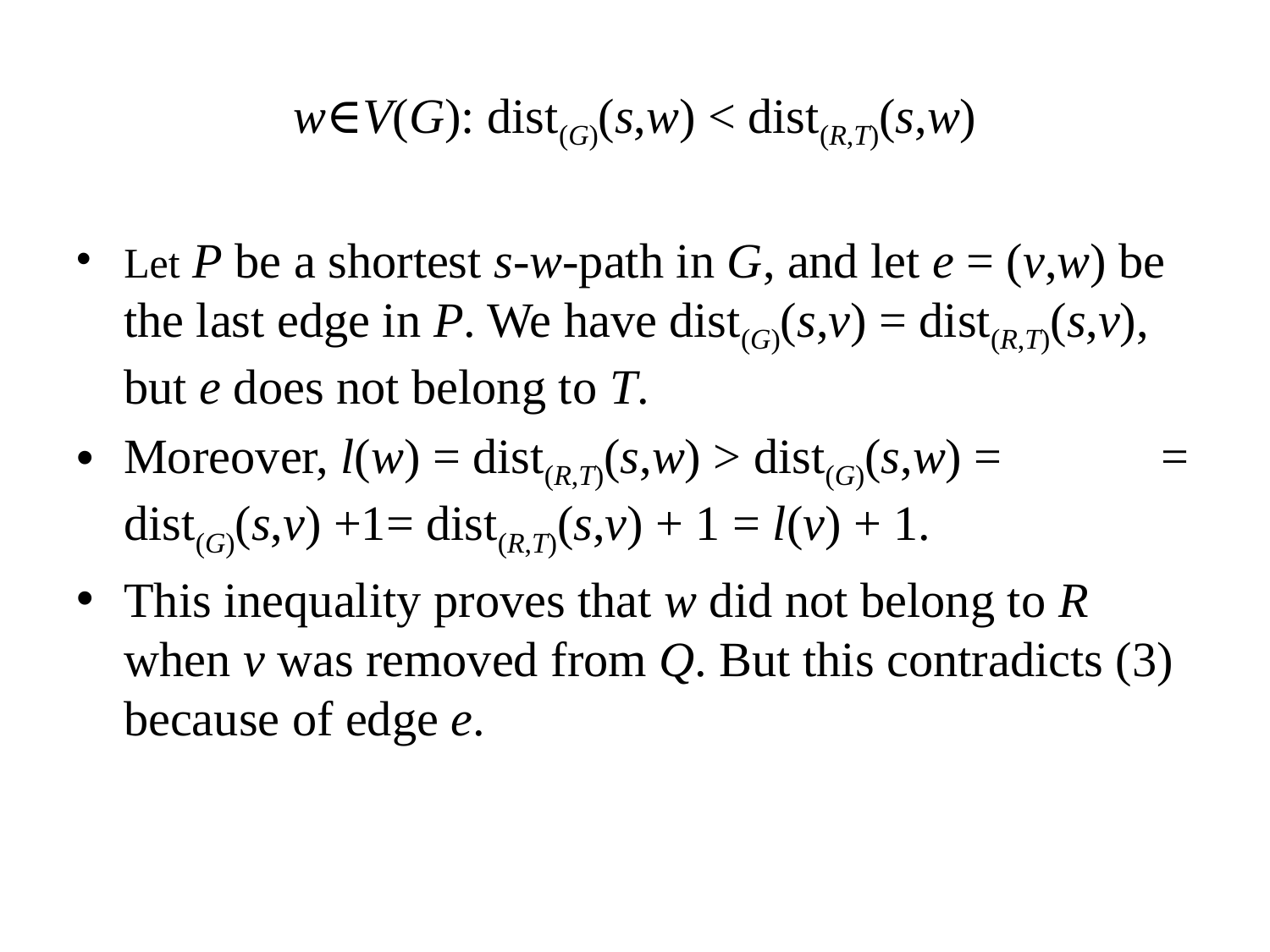

# w∈V(G): dist(G)(s,w) < dist(R,T)(s,w)
Let P be a shortest s-w-path in G, and let e = (v,w) be the last edge in P. We have dist(G)(s,v) = dist(R,T)(s,v), but e does not belong to T.
Moreover, l(w) = dist(R,T)(s,w) > dist(G)(s,w) =             = dist(G)(s,v) +1= dist(R,T)(s,v) + 1 = l(v) + 1.
This inequality proves that w did not belong to R when v was removed from Q. But this contradicts (3) because of edge e.